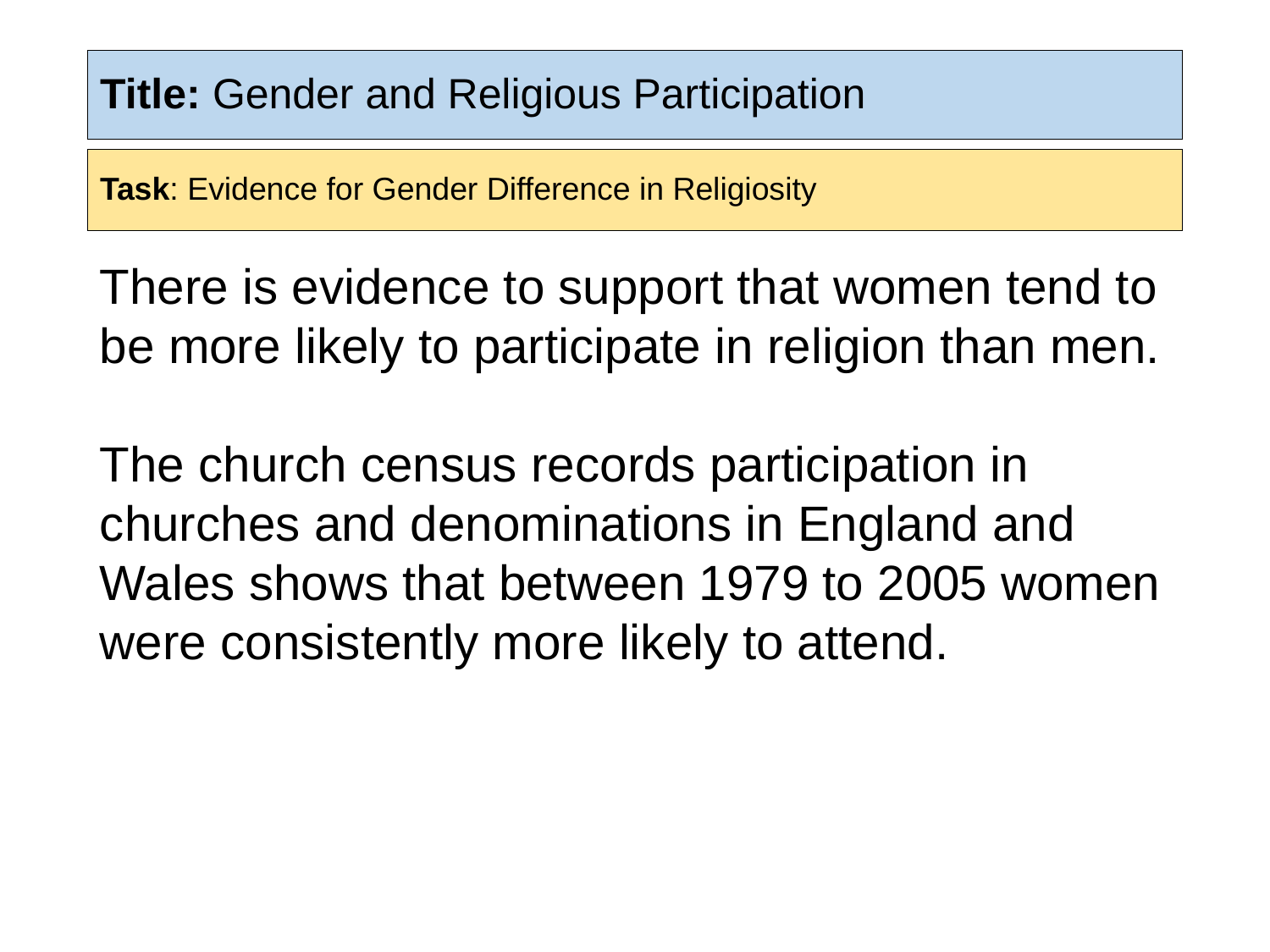

# Title: Gender and Religious Participation
Task: Evidence for Gender Difference in Religiosity
There is evidence to support that women tend to be more likely to participate in religion than men.

The church census records participation in churches and denominations in England and Wales shows that between 1979 to 2005 women were consistently more likely to attend.